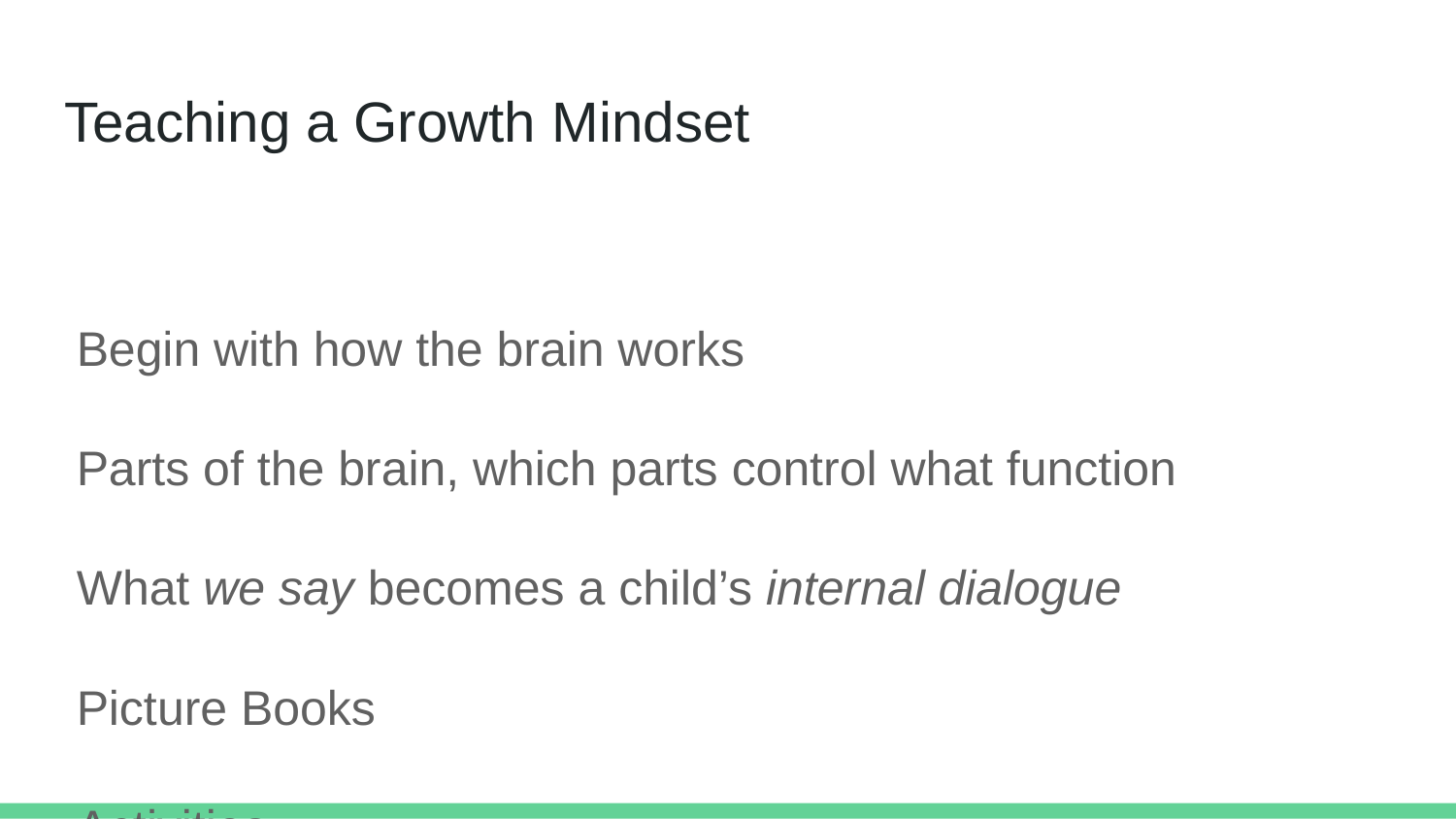

# Teaching a Growth Mindset

Begin with how the brain works
Parts of the brain, which parts control what function
What we say becomes a child’s internal dialogue
Picture Books
Activities